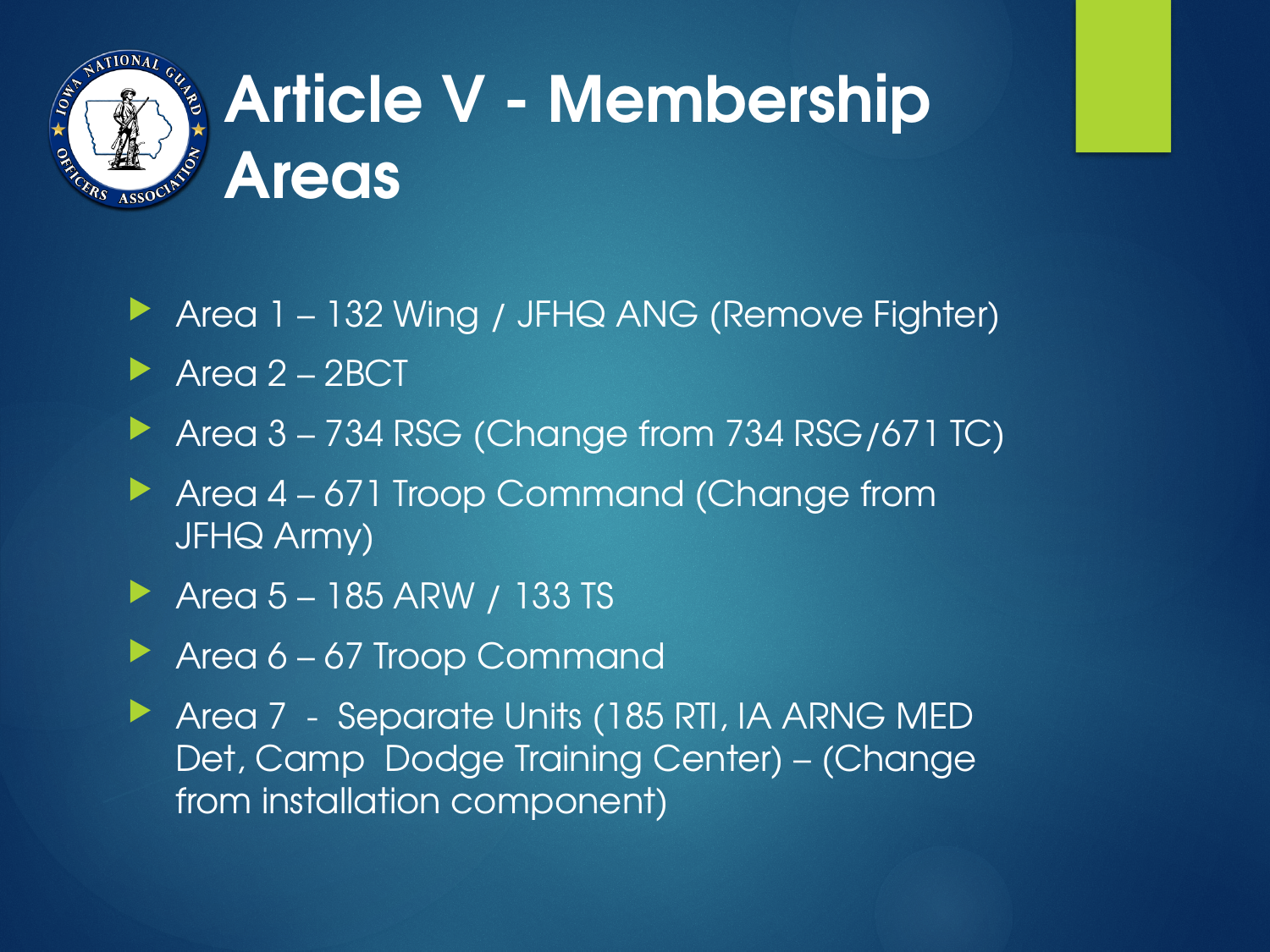

# Article V - Membership Areas
Area 1 – 132 Wing / JFHQ ANG (Remove Fighter)
Area 2 – 2BCT
Area 3 – 734 RSG (Change from 734 RSG/671 TC)
Area 4 – 671 Troop Command (Change from JFHQ Army)
Area 5 – 185 ARW / 133 TS
Area 6 – 67 Troop Command
Area 7  -  Separate Units (185 RTI, IA ARNG MED Det, Camp  Dodge Training Center) – (Change from installation component)